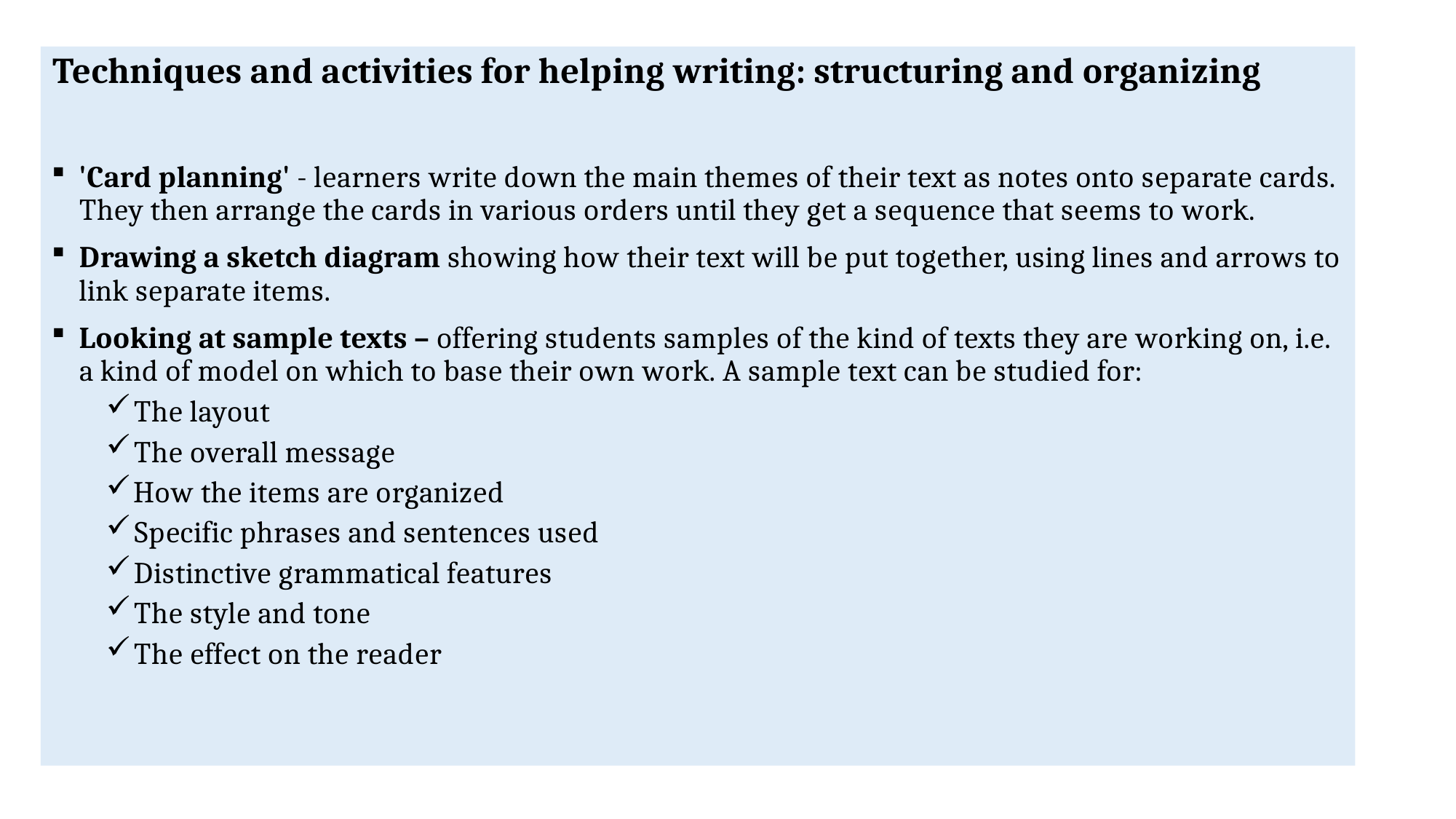

Techniques and activities for helping writing: structuring and organizing

'Card planning' - learners write down the main themes of their text as notes onto separate cards. They then arrange the cards in various orders until they get a sequence that seems to work.
Drawing a sketch diagram showing how their text will be put together, using lines and arrows to link separate items.
Looking at sample texts – offering students samples of the kind of texts they are working on, i.e. a kind of model on which to base their own work. A sample text can be studied for:
The layout
The overall message
How the items are organized
Specific phrases and sentences used
Distinctive grammatical features
The style and tone
The effect on the reader